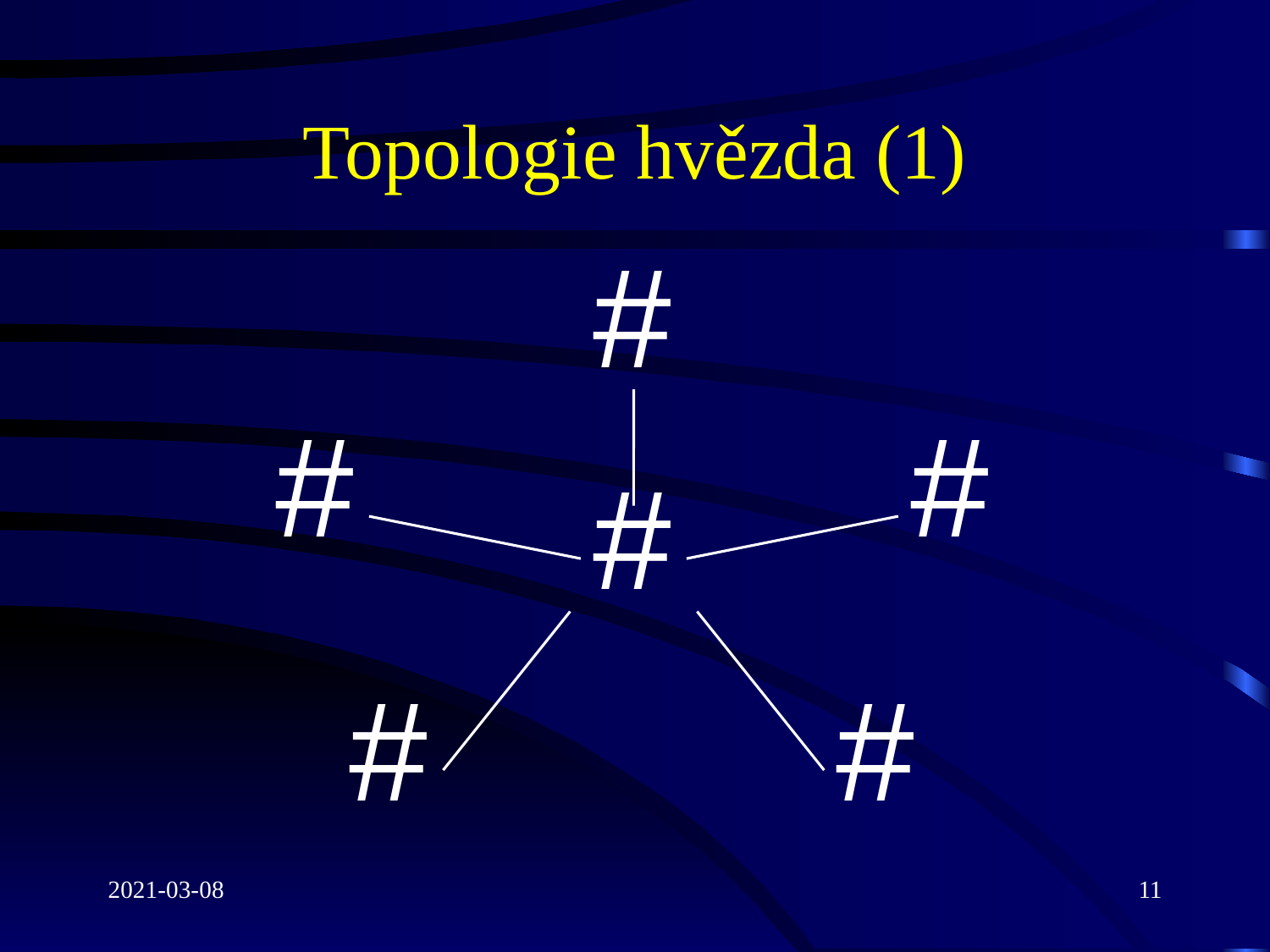

# Topologie hvězda (1)
#
#

#
#

#
#
2021-03-08
11